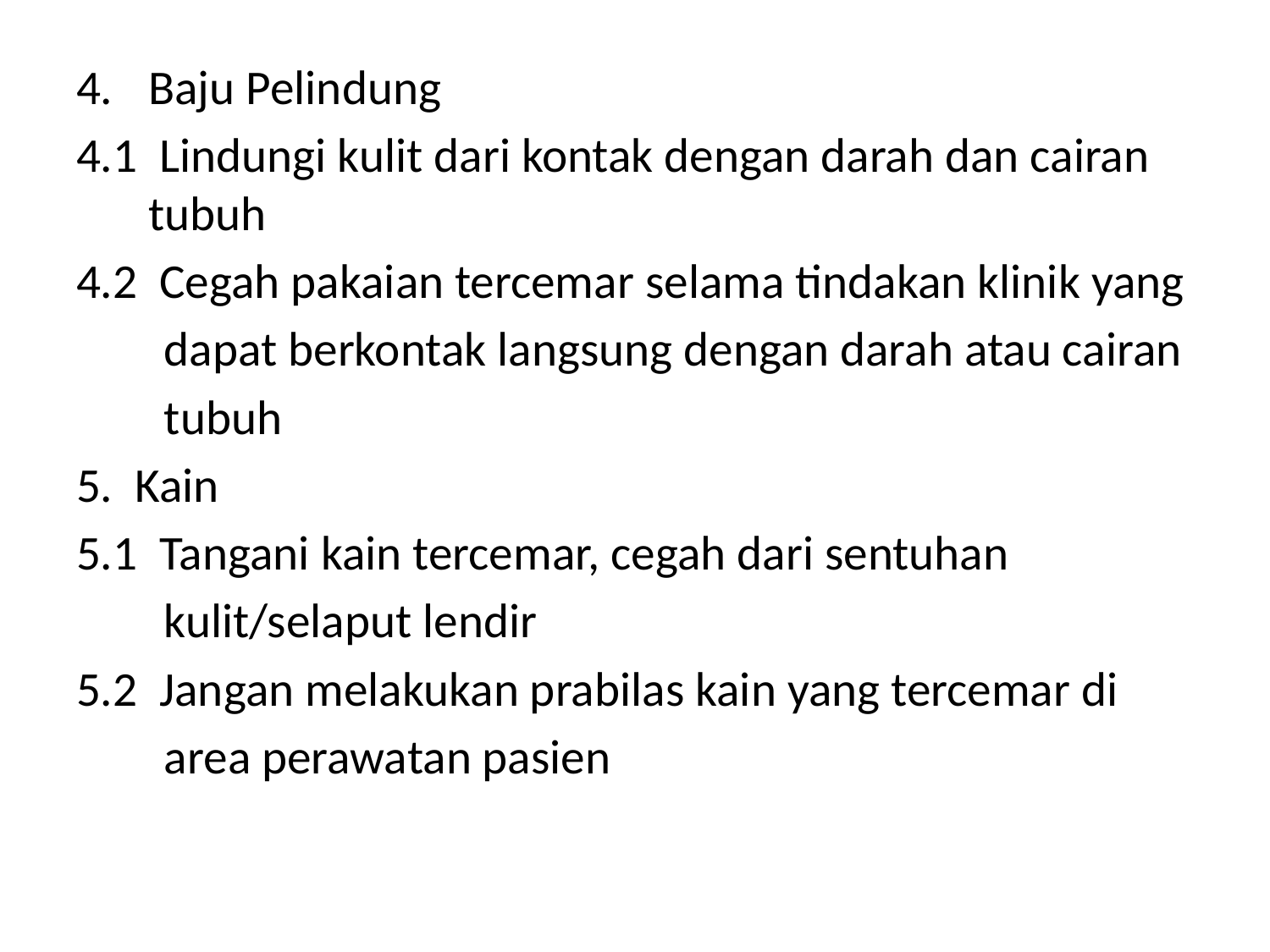

#
Baju Pelindung
4.1  Lindungi kulit dari kontak dengan darah dan cairan tubuh
4.2  Cegah pakaian tercemar selama tindakan klinik yang
        dapat berkontak langsung dengan darah atau cairan
        tubuh
5.  Kain
5.1  Tangani kain tercemar, cegah dari sentuhan
        kulit/selaput lendir
5.2  Jangan melakukan prabilas kain yang tercemar di
        area perawatan pasien